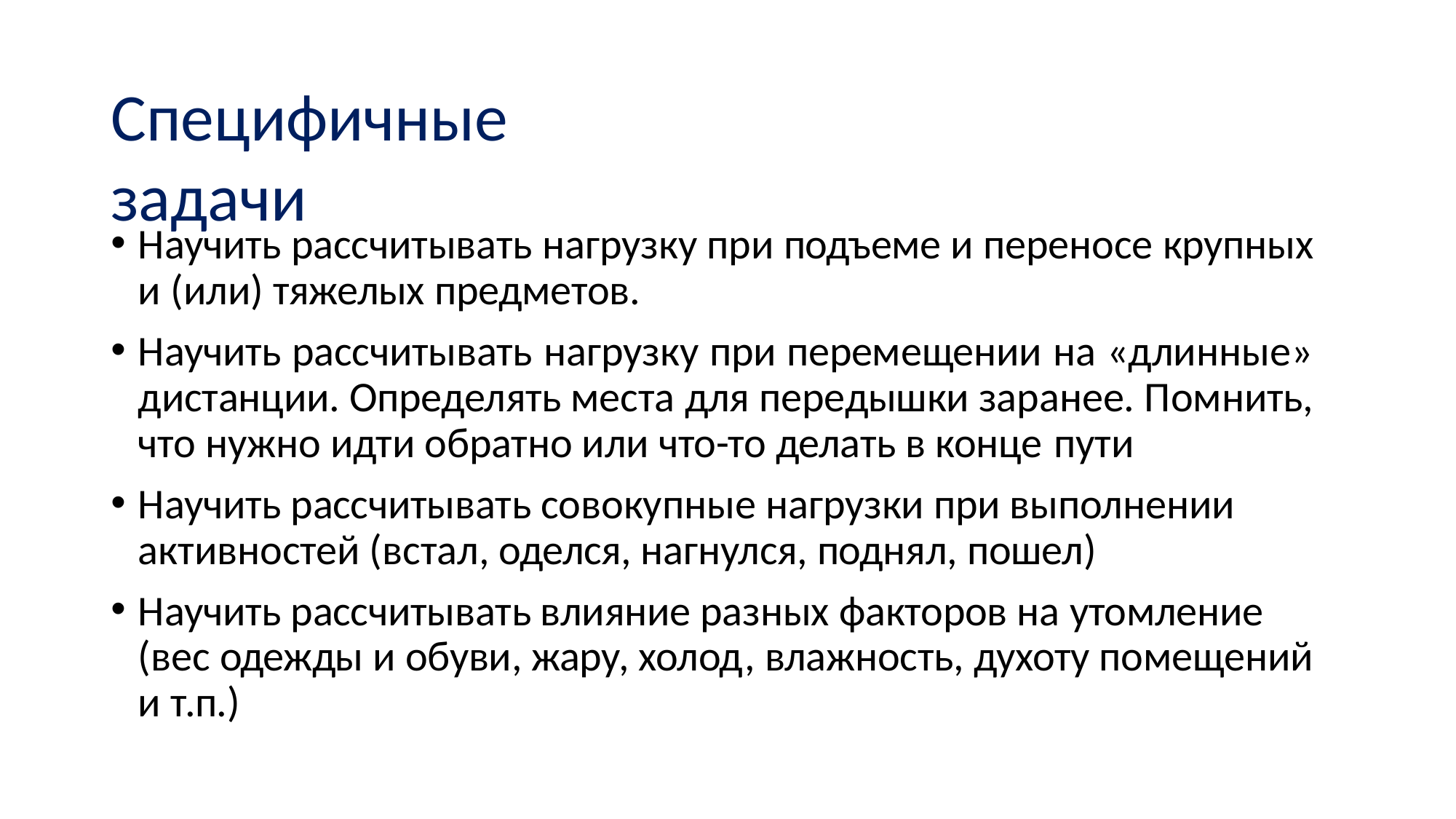

# Специфичные задачи
Научить рассчитывать нагрузку при подъеме и переносе крупных  и (или) тяжелых предметов.
Научить рассчитывать нагрузку при перемещении на «длинные»  дистанции. Определять места для передышки заранее. Помнить,  что нужно идти обратно или что-то делать в конце пути
Научить рассчитывать совокупные нагрузки при выполнении  активностей (встал, оделся, нагнулся, поднял, пошел)
Научить рассчитывать влияние разных факторов на утомление  (вес одежды и обуви, жару, холод, влажность, духоту помещений  и т.п.)